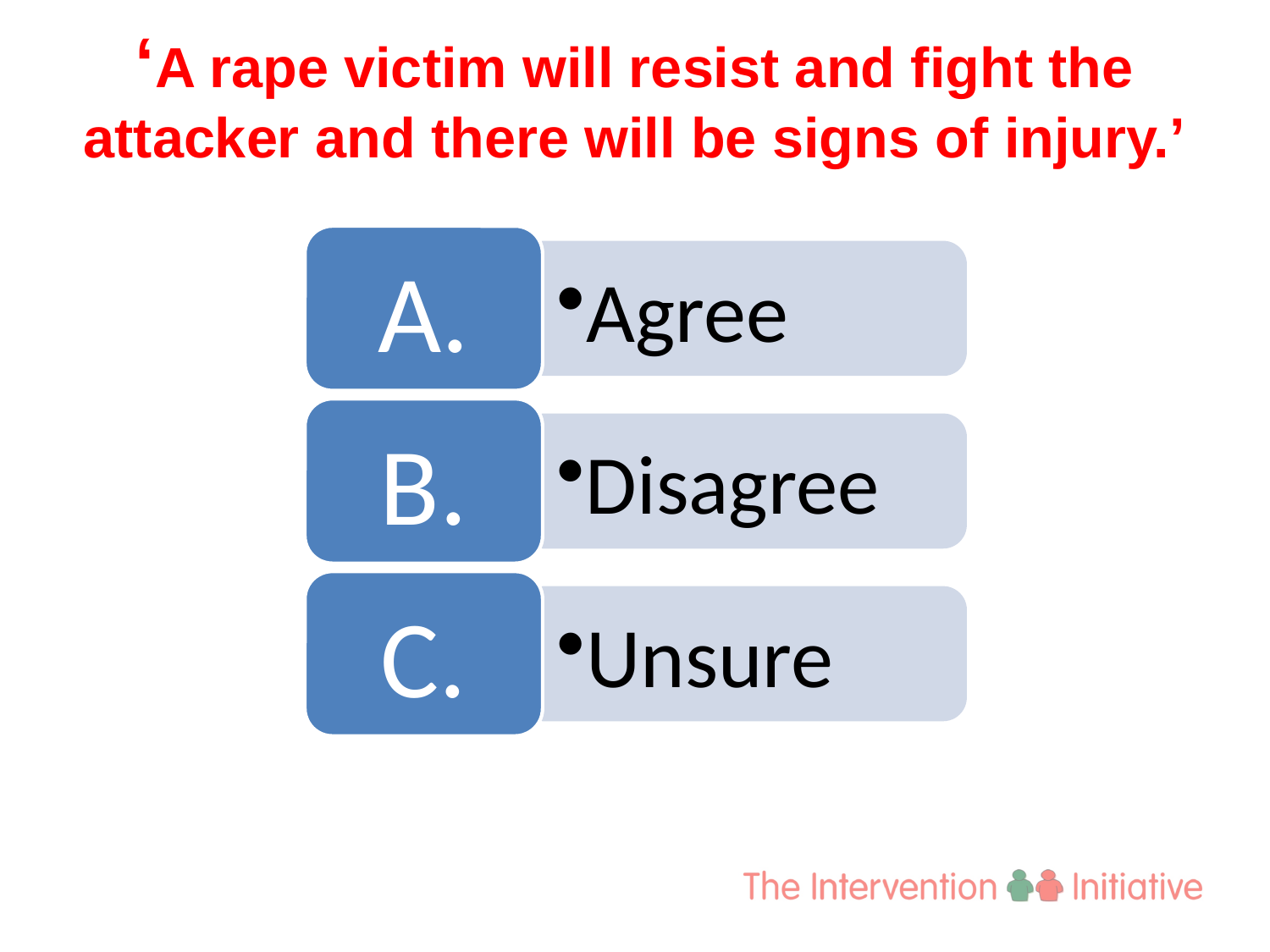

# ‘A rape victim will resist and fight the attacker and there will be signs of injury.’

A.
Agree
B.
Disagree
C.
Unsure